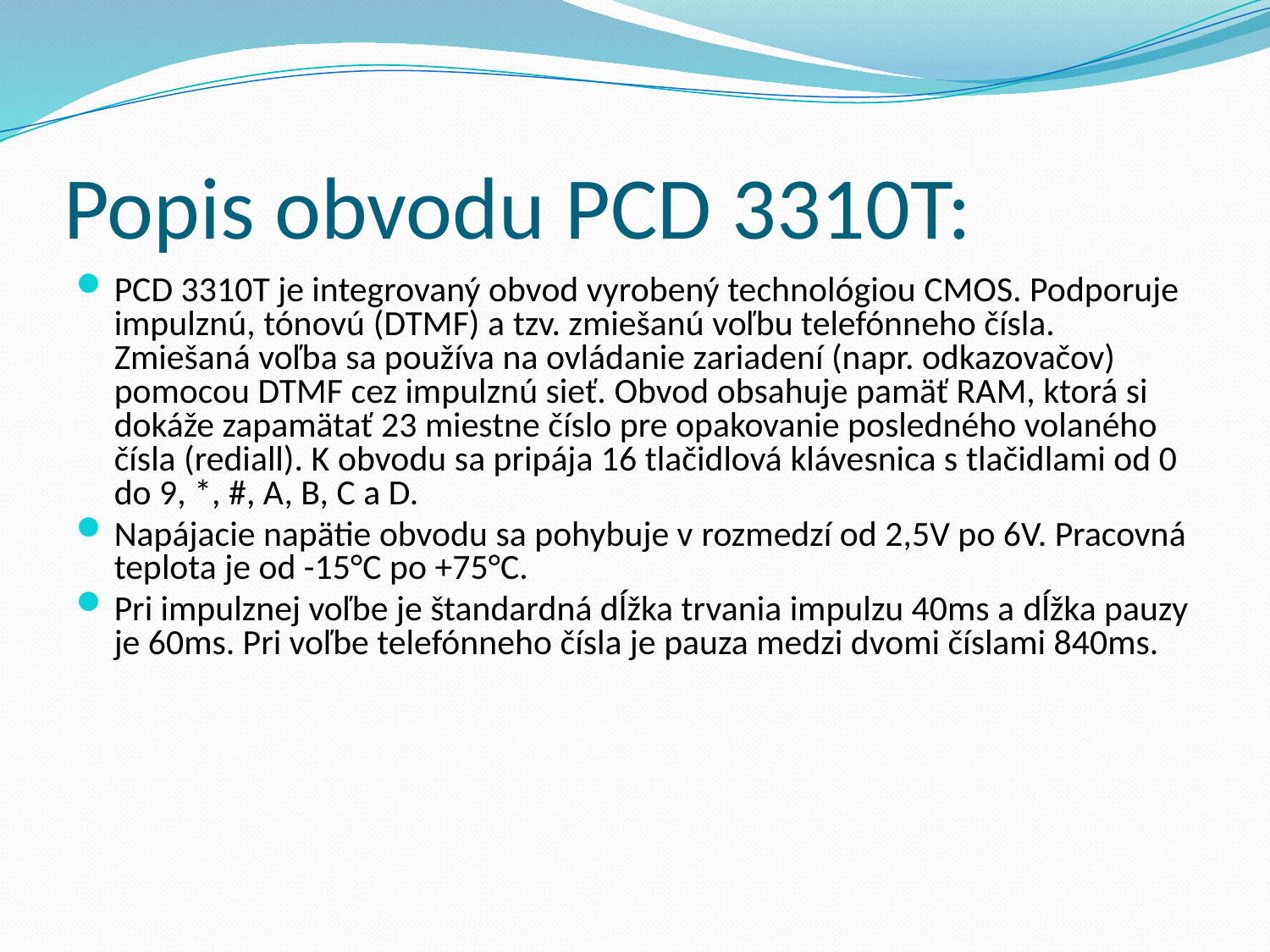

# Popis obvodu PCD 3310T:
PCD 3310T je integrovaný obvod vyrobený technológiou CMOS. Podporuje impulznú, tónovú (DTMF) a tzv. zmiešanú voľbu telefónneho čísla. Zmiešaná voľba sa používa na ovládanie zariadení (napr. odkazovačov) pomocou DTMF cez impulznú sieť. Obvod obsahuje pamäť RAM, ktorá si dokáže zapamätať 23 miestne číslo pre opakovanie posledného volaného čísla (rediall). K obvodu sa pripája 16 tlačidlová klávesnica s tlačidlami od 0 do 9, *, #, A, B, C a D.
Napájacie napätie obvodu sa pohybuje v rozmedzí od 2,5V po 6V. Pracovná teplota je od -15°C po +75°C.
Pri impulznej voľbe je štandardná dĺžka trvania impulzu 40ms a dĺžka pauzy je 60ms. Pri voľbe telefónneho čísla je pauza medzi dvomi číslami 840ms.